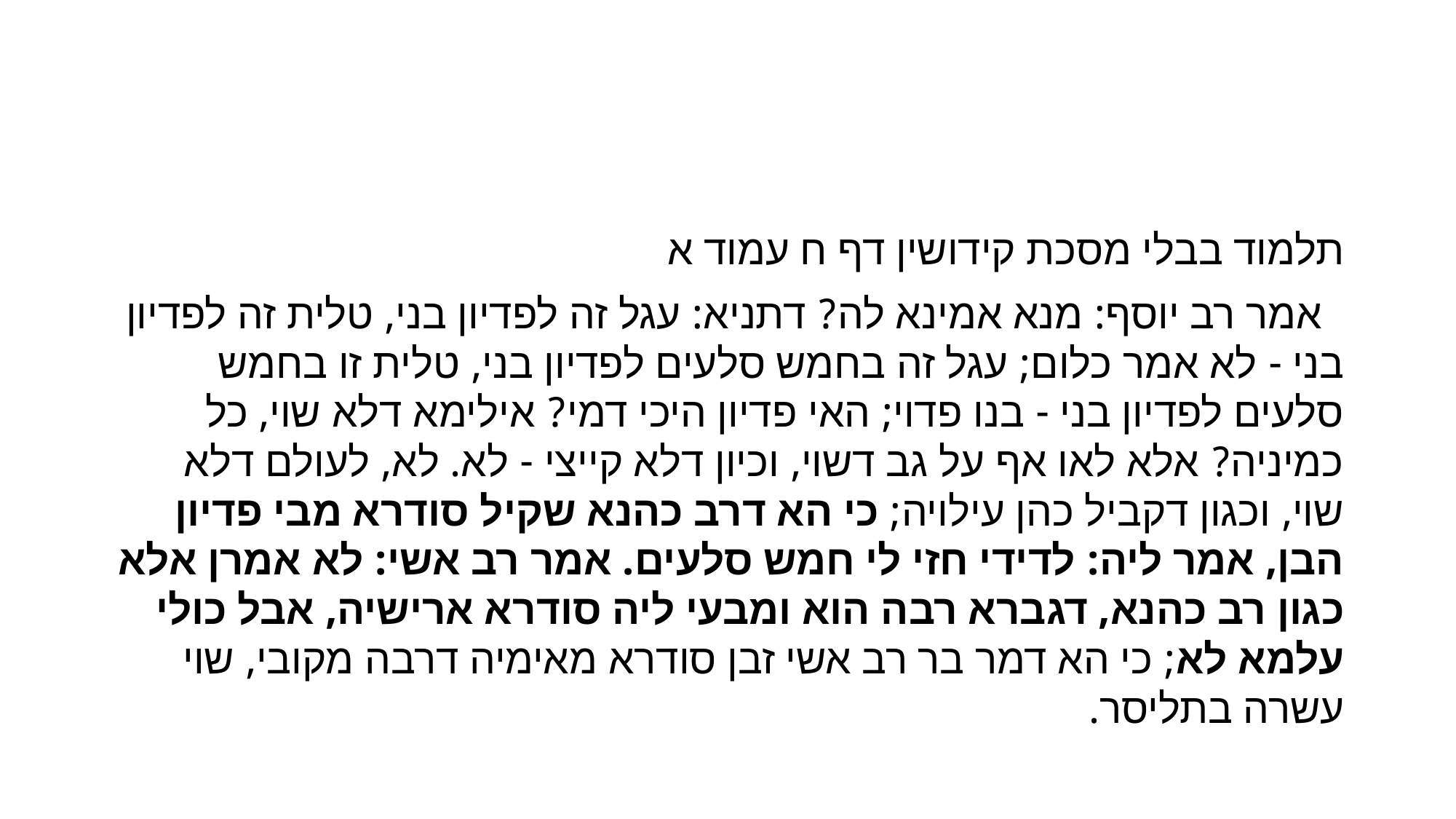

#
תלמוד בבלי מסכת קידושין דף ח עמוד א
  אמר רב יוסף: מנא אמינא לה? דתניא: עגל זה לפדיון בני, טלית זה לפדיון בני - לא אמר כלום; עגל זה בחמש סלעים לפדיון בני, טלית זו בחמש סלעים לפדיון בני - בנו פדוי; האי פדיון היכי דמי? אילימא דלא שוי, כל כמיניה? אלא לאו אף על גב דשוי, וכיון דלא קייצי - לא. לא, לעולם דלא שוי, וכגון דקביל כהן עילויה; כי הא דרב כהנא שקיל סודרא מבי פדיון הבן, אמר ליה: לדידי חזי לי חמש סלעים. אמר רב אשי: לא אמרן אלא כגון רב כהנא, דגברא רבה הוא ומבעי ליה סודרא ארישיה, אבל כולי עלמא לא; כי הא דמר בר רב אשי זבן סודרא מאימיה דרבה מקובי, שוי עשרה בתליסר.